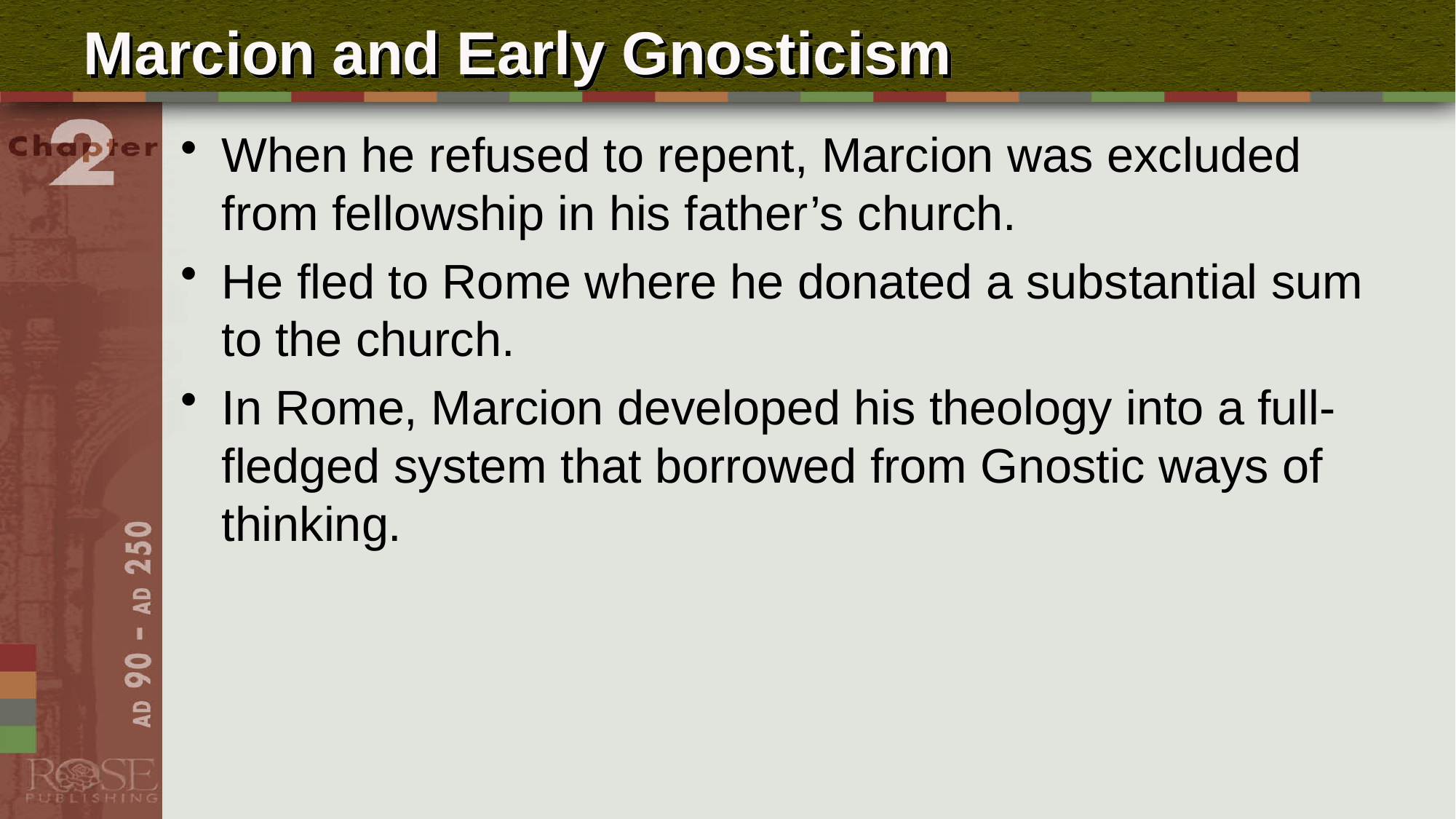

# Marcion and Early Gnosticism
When he refused to repent, Marcion was excluded from fellowship in his father’s church.
He fled to Rome where he donated a substantial sum to the church.
In Rome, Marcion developed his theology into a full-fledged system that borrowed from Gnostic ways of thinking.